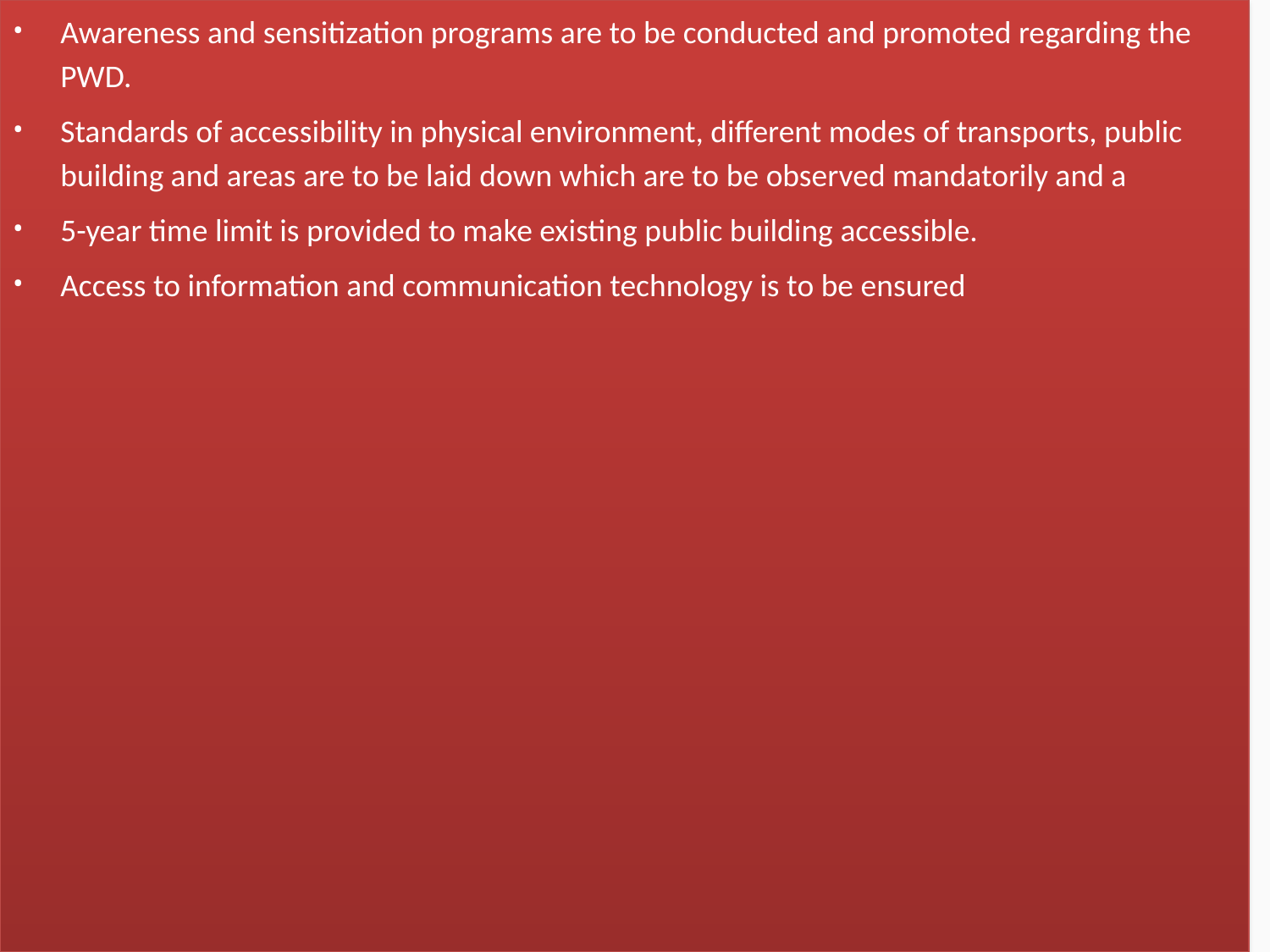

Awareness and sensitization programs are to be conducted and promoted regarding the PWD.
Standards of accessibility in physical environment, different modes of transports, public building and areas are to be laid down which are to be observed mandatorily and a
5-year time limit is provided to make existing public building accessible.
Access to information and communication technology is to be ensured